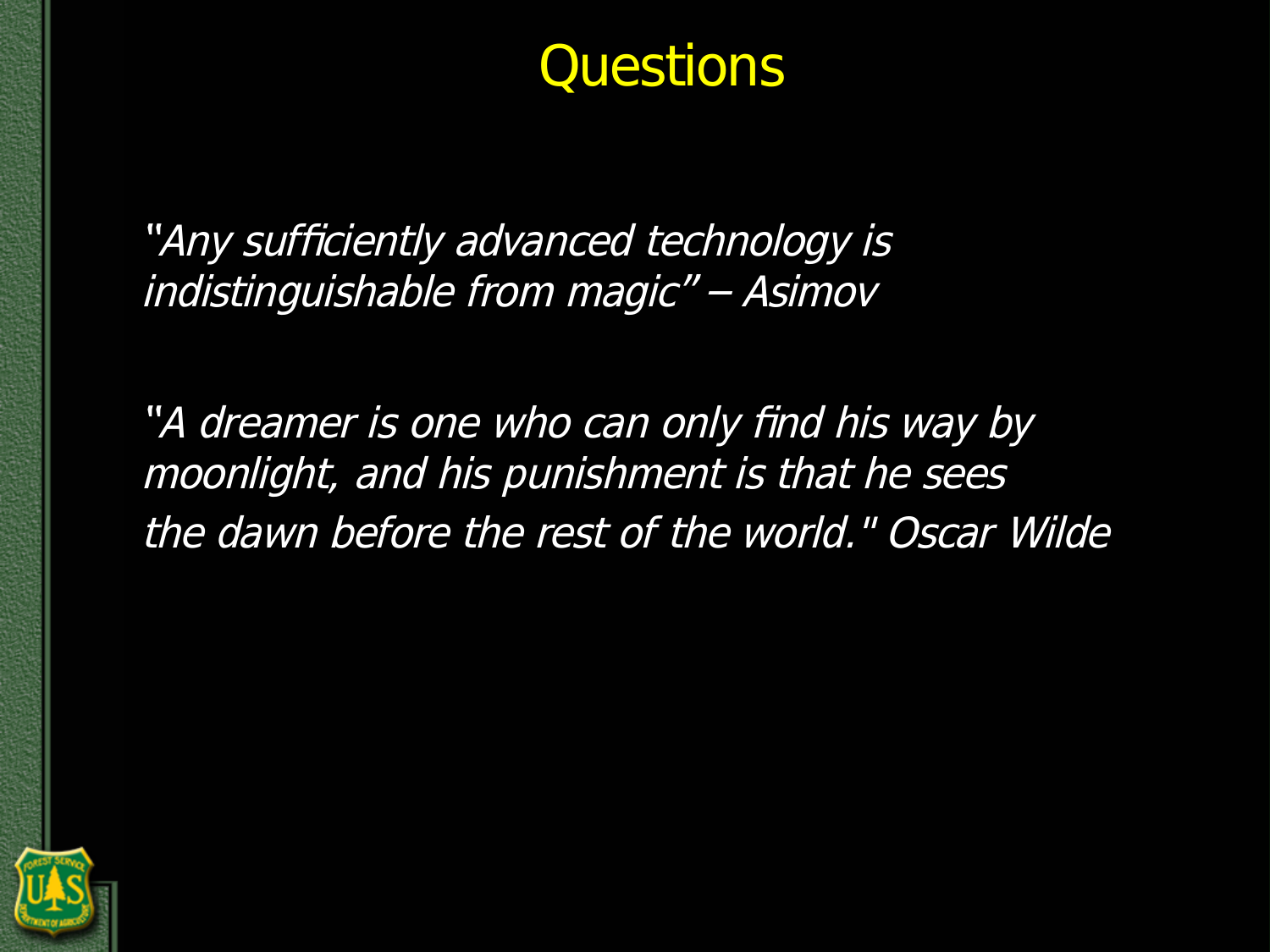

Questions
“Any sufficiently advanced technology is indistinguishable from magic” – Asimov

“A dreamer is one who can only find his way by moonlight, and his punishment is that he sees
the dawn before the rest of the world." Oscar Wilde